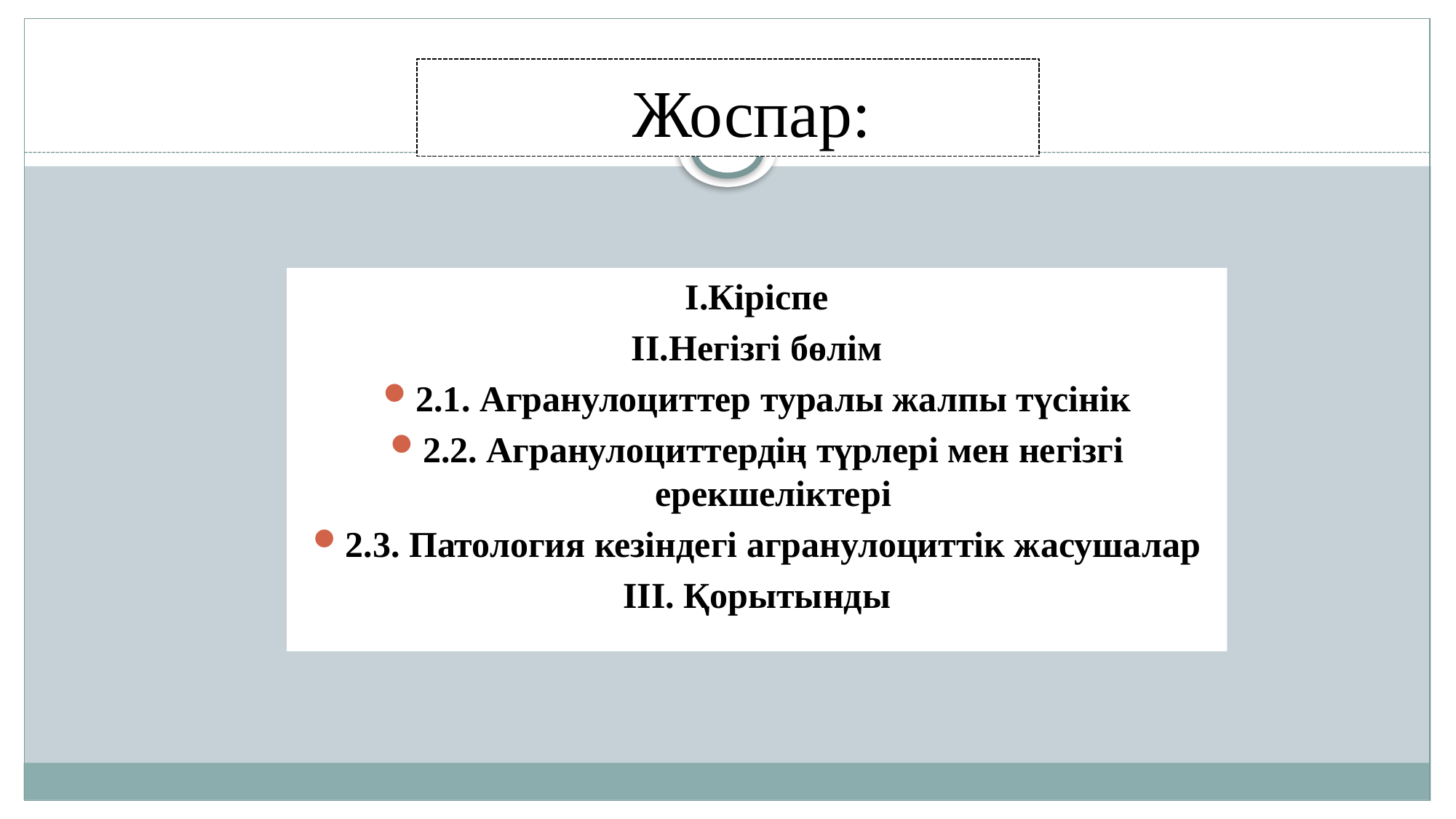

# Жоспар:
І.Кіріспе
ІІ.Негізгі бөлім
2.1. Агранулоциттер туралы жалпы түсінік
2.2. Агранулоциттердің түрлері мен негізгі ерекшеліктері
2.3. Патология кезіндегі агранулоциттік жасушалар
ІІІ. Қорытынды